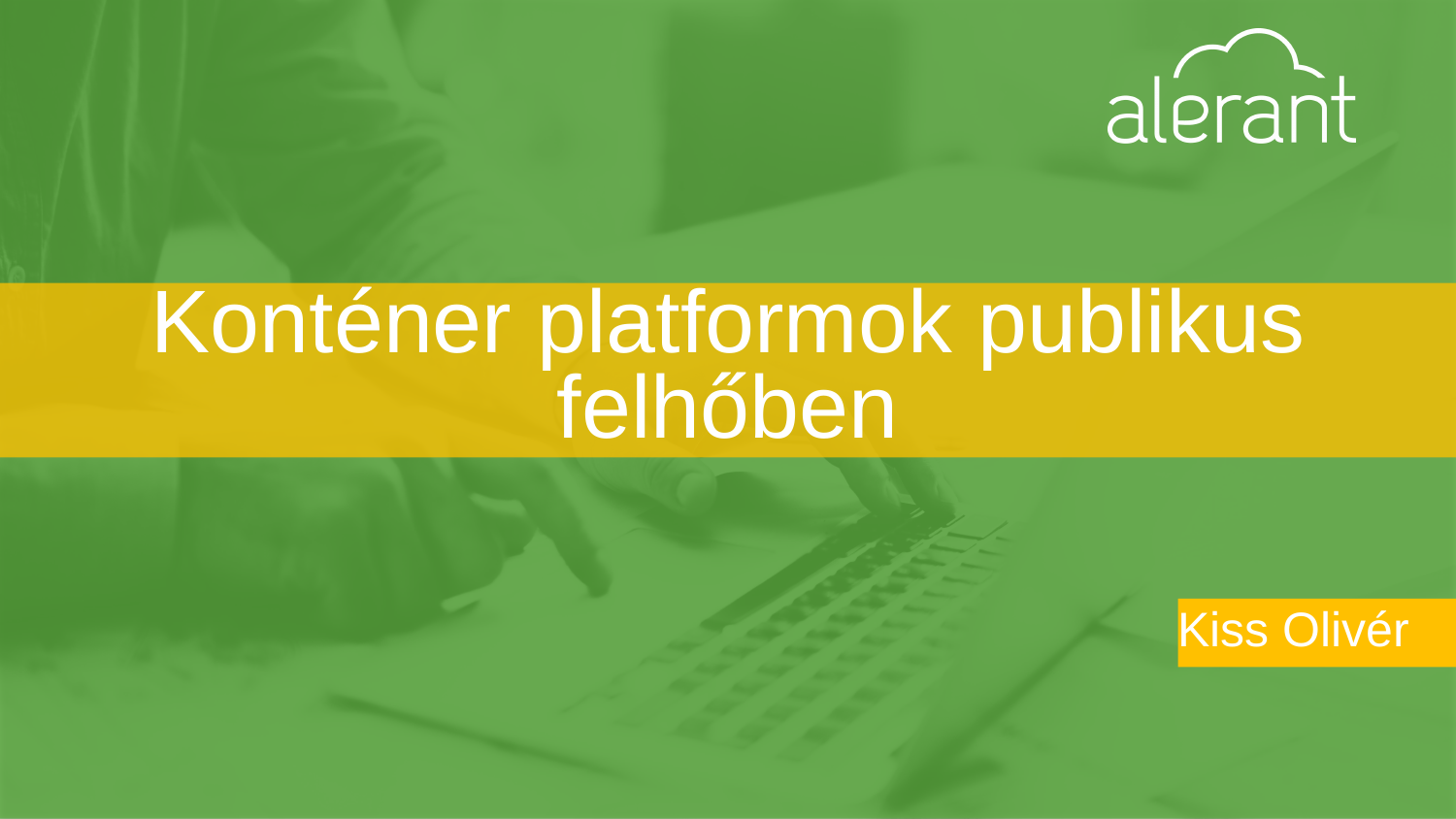

# Konténer platformok publikus felhőben
Kiss Olivér
Kiss Olivér